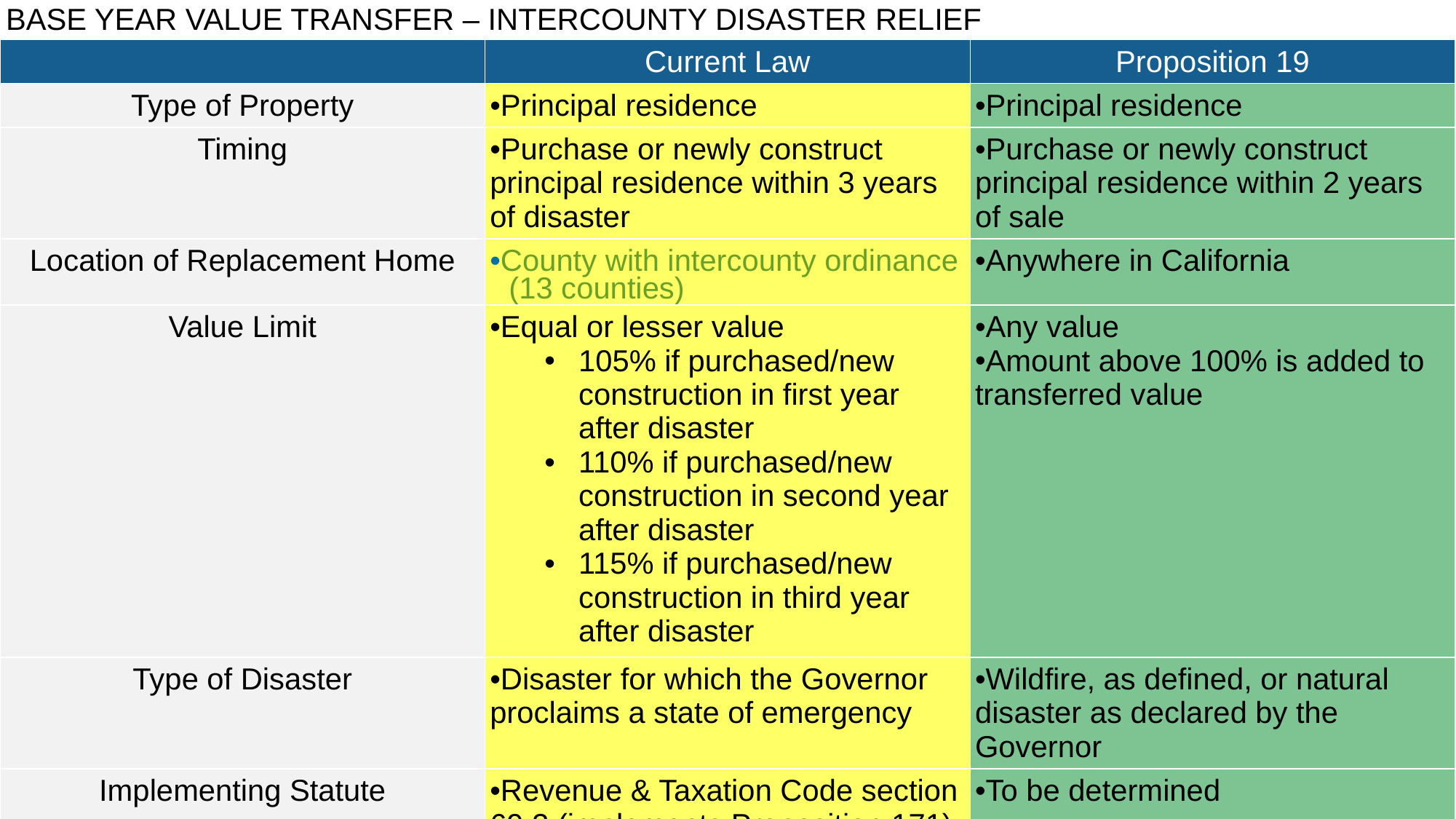

| BASE YEAR VALUE TRANSFER – INTERCOUNTY DISASTER RELIEF |  |  |
| --- | --- | --- |
|  | Current Law | Proposition 19 |
| Type of Property | Principal residence | Principal residence |
| Timing | Purchase or newly construct principal residence within 3 years of disaster | Purchase or newly construct principal residence within 2 years of sale |
| Location of Replacement Home | County with intercounty ordinance (13 counties) | Anywhere in California |
| Value Limit | Equal or lesser value 105% if purchased/new construction in first year after disaster 110% if purchased/new construction in second year after disaster 115% if purchased/new construction in third year after disaster | Any value Amount above 100% is added to transferred value |
| Type of Disaster | Disaster for which the Governor proclaims a state of emergency | Wildfire, as defined, or natural disaster as declared by the Governor |
| Implementing Statute | Revenue & Taxation Code section 69.3 (implements Proposition 171) | To be determined |
| Important Dates | Through March 31, 2021 | Effective April 1, 2021 |
15